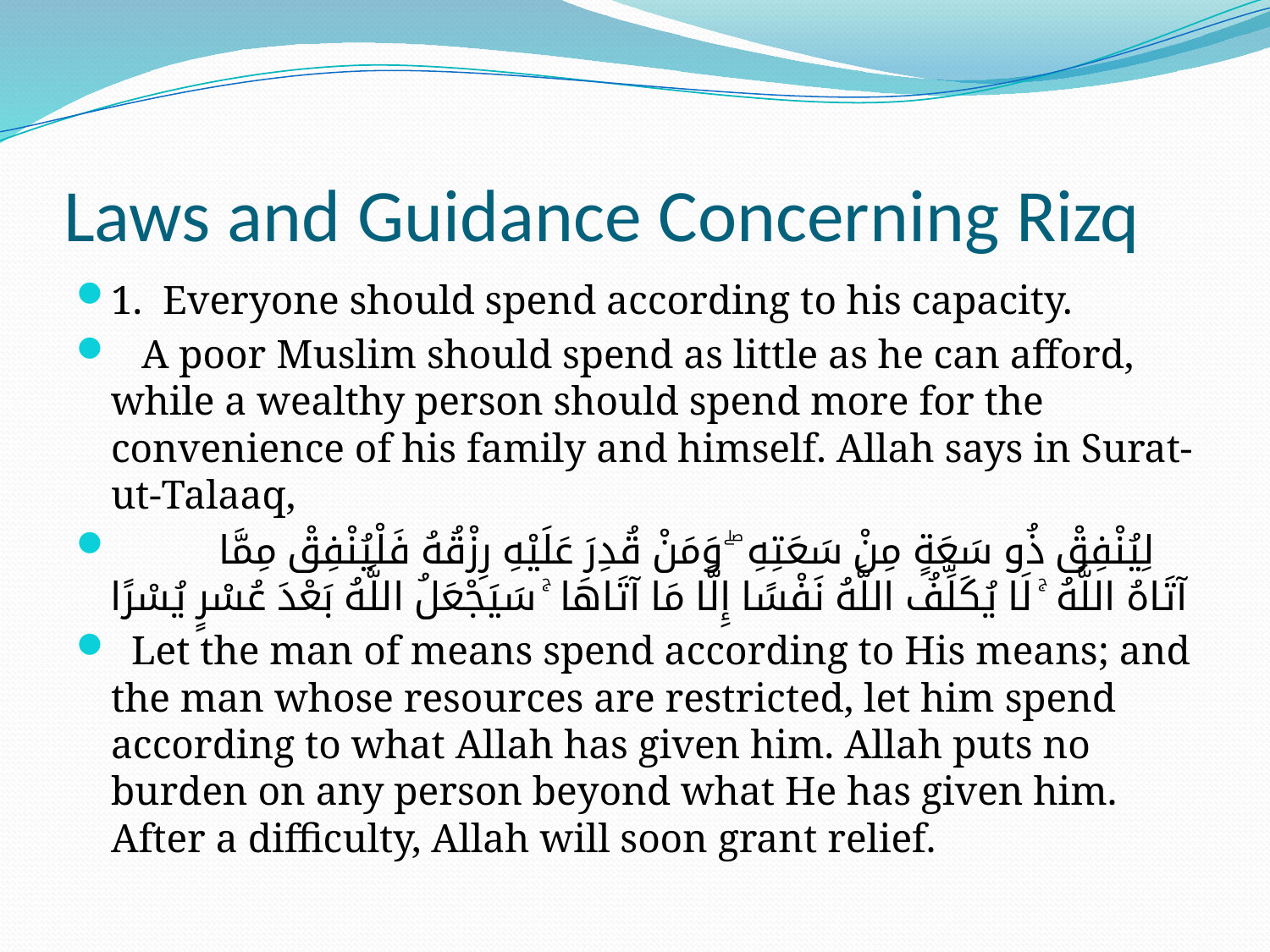

# Laws and Guidance Concerning Rizq
1.  Everyone should spend according to his capacity.
   A poor Muslim should spend as little as he can afford, while a wealthy person should spend more for the convenience of his family and himself. Allah says in Surat-ut-Talaaq,
    	لِيُنْفِقْ ذُو سَعَةٍ مِنْ سَعَتِهِ ۖ وَمَنْ قُدِرَ عَلَيْهِ رِزْقُهُ فَلْيُنْفِقْ مِمَّا آتَاهُ اللَّهُ ۚ لَا يُكَلِّفُ اللَّهُ نَفْسًا إِلَّا مَا آتَاهَا ۚ سَيَجْعَلُ اللَّهُ بَعْدَ عُسْرٍ يُسْرًا
  Let the man of means spend according to His means; and the man whose resources are restricted, let him spend according to what Allah has given him. Allah puts no burden on any person beyond what He has given him. After a difficulty, Allah will soon grant relief.